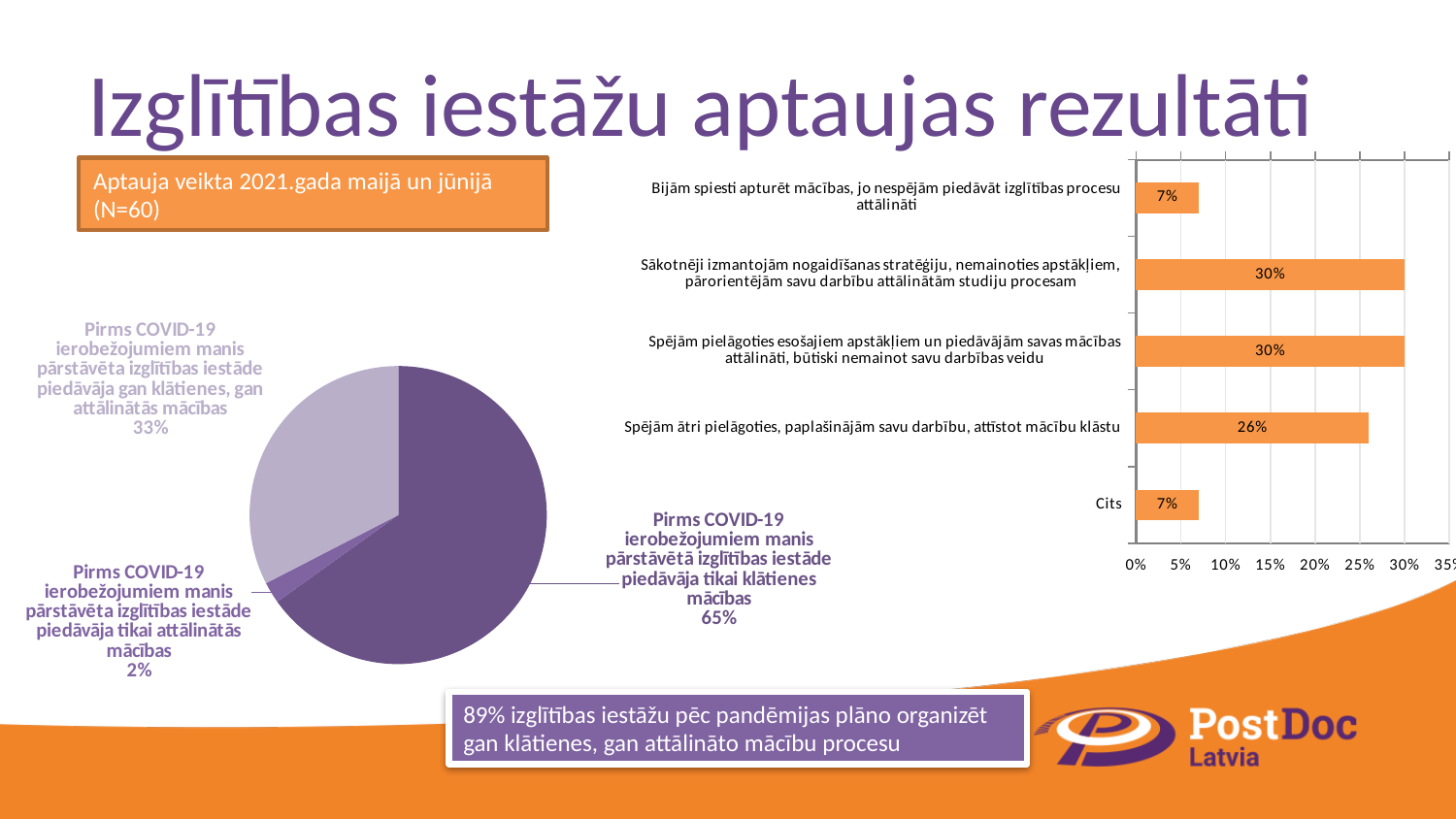

# Izglītības iestāžu aptaujas rezultāti

### Chart

| Category |  |
|---|---|
| Bijām spiesti apturēt mācības, jo nespējām piedāvāt izglītības procesu attālināti | 0.07000000029802322 |
| Sākotnēji izmantojām nogaidīšanas stratēģiju, nemainoties apstākļiem, pārorientējām savu darbību attālinātām studiju procesam | 0.30000001192092896 |
| Spējām pielāgoties esošajiem apstākļiem un piedāvājām savas mācības attālināti, būtiski nemainot savu darbības veidu | 0.30000001192092896 |
| Spējām ātri pielāgoties, paplašinājām savu darbību, attīstot mācību klāstu | 0.25999999046325684 |
| Cits | 0.07000000029802322 |
Aptauja veikta 2021.gada maijā un jūnijā (N=60)

### Chart

| Category |  |
|---|---|
| Pirms COVID-19 ierobežojumiem manis pārstāvētā izglītības iestāde piedāvāja tikai klātienes mācības | 28.0 |
| Pirms COVID-19 ierobežojumiem manis pārstāvēta izglītības iestāde piedāvāja tikai attālinātās mācības | 1.0 |
| Pirms COVID-19 ierobežojumiem manis pārstāvēta izglītības iestāde piedāvāja gan klātienes, gan attālinātās mācības | 14.0 |
89% izglītības iestāžu pēc pandēmijas plāno organizēt gan klātienes, gan attālināto mācību procesu